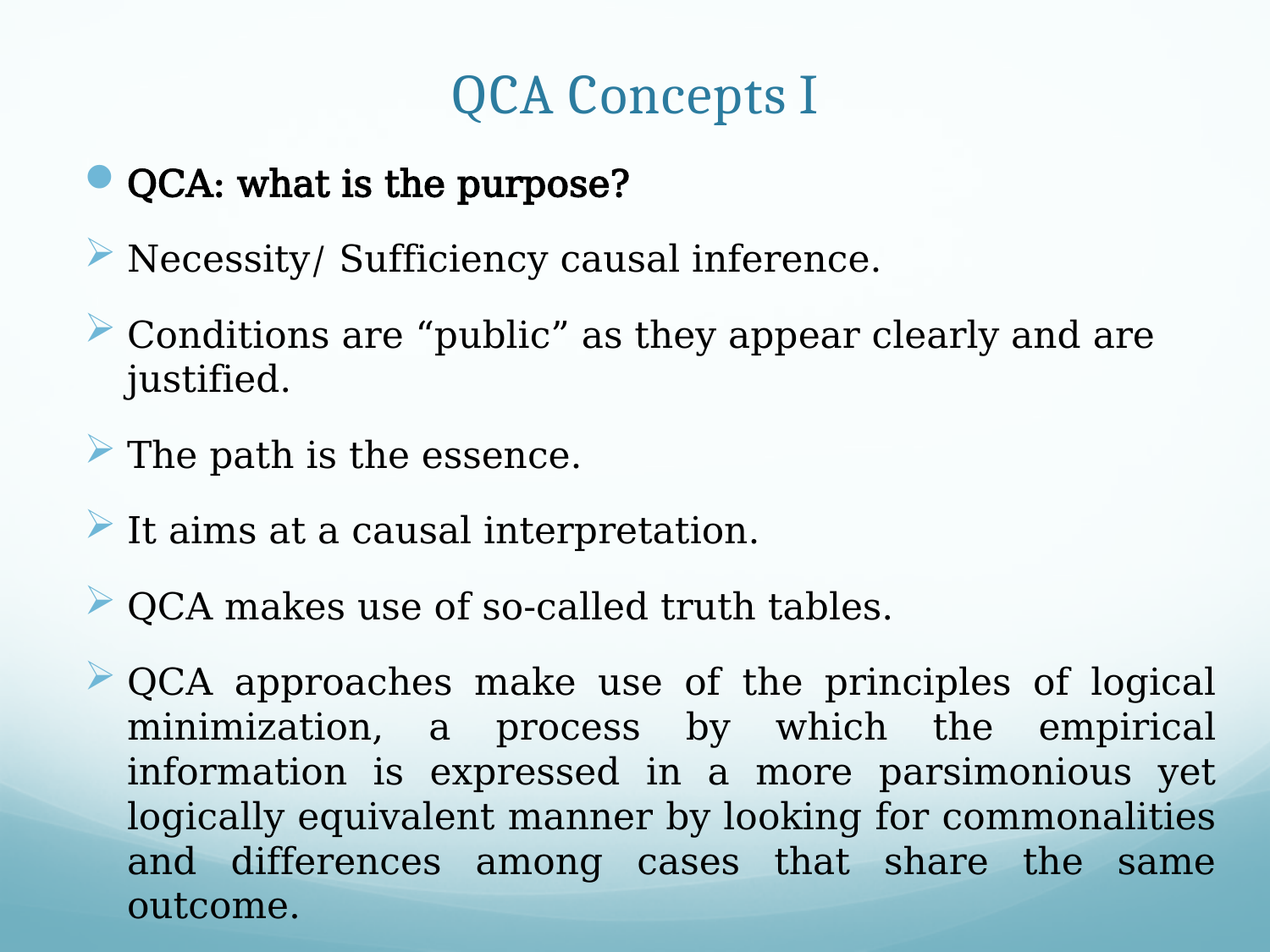

# QCA Concepts I
QCA: what is the purpose?
Necessity/ Sufficiency causal inference.
Conditions are “public” as they appear clearly and are justified.
The path is the essence.
It aims at a causal interpretation.
QCA makes use of so-called truth tables.
QCA approaches make use of the principles of logical minimization, a process by which the empirical information is expressed in a more parsimonious yet logically equivalent manner by looking for commonalities and differences among cases that share the same outcome.